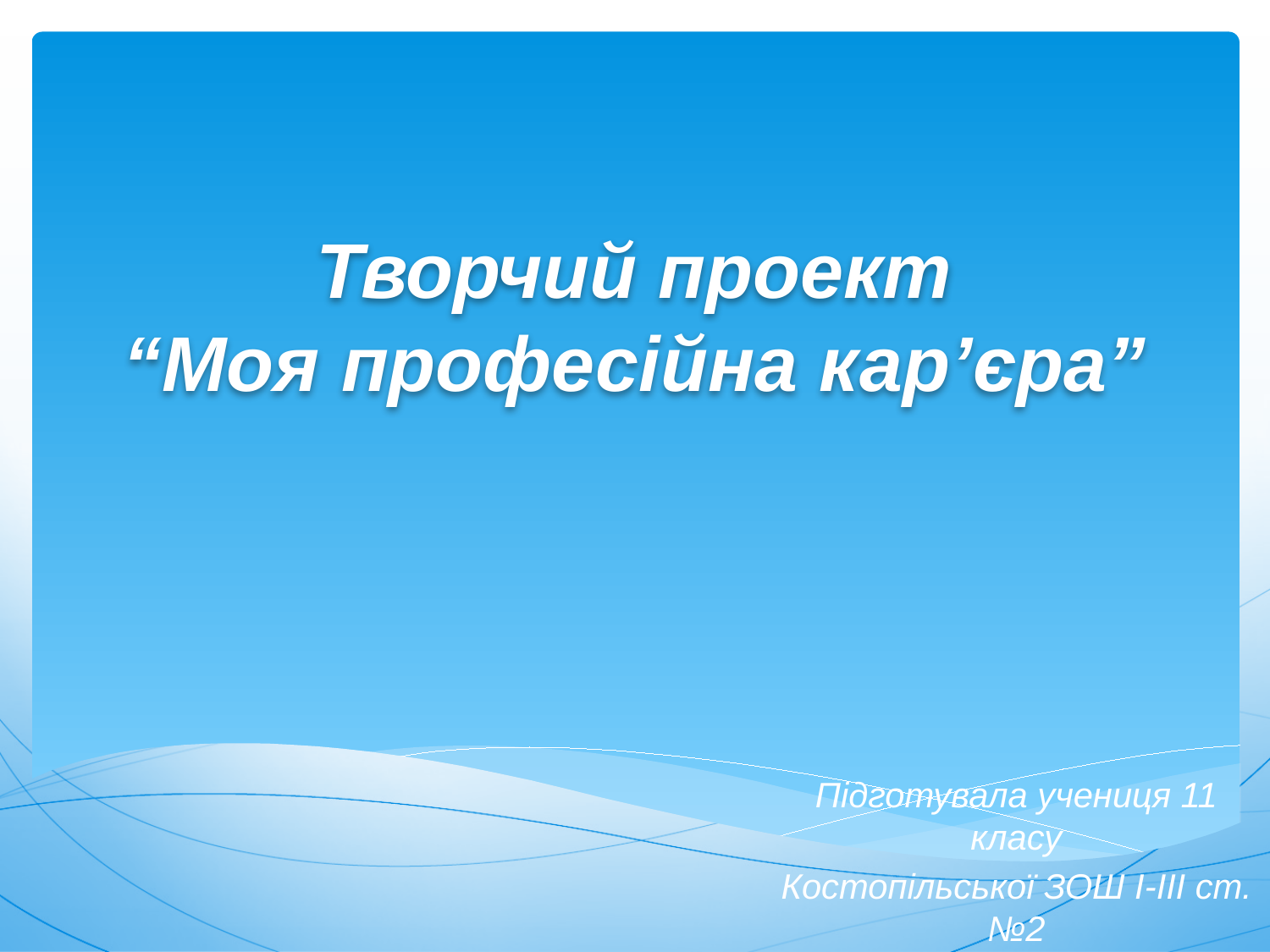

# Творчий проект “Моя професійна кар’єра”
Підготувала учениця 11 класу
Костопільської ЗОШ І-ІІІ ст. №2
Таргоній Діана